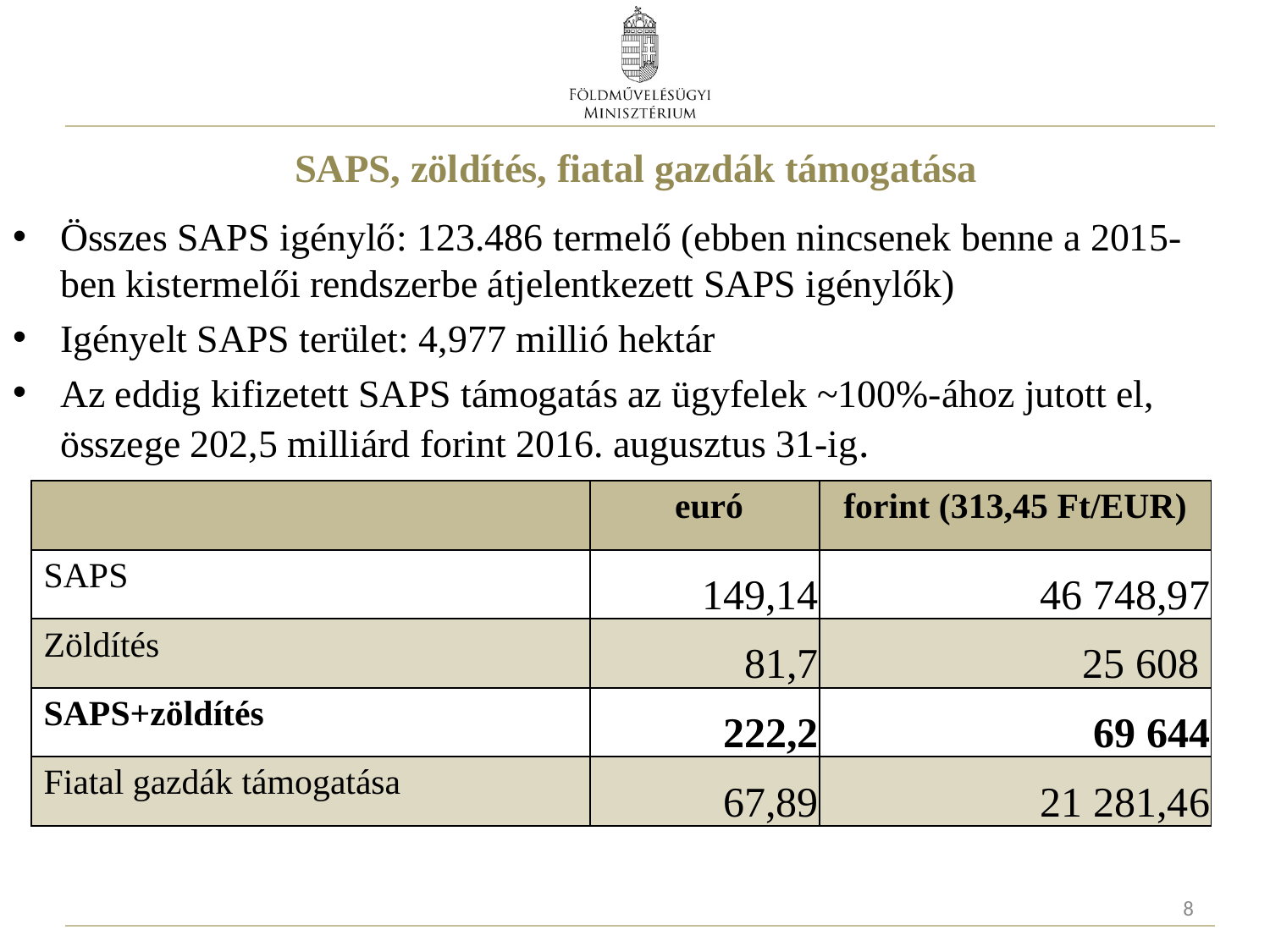

# SAPS, zöldítés, fiatal gazdák támogatása
Összes SAPS igénylő: 123.486 termelő (ebben nincsenek benne a 2015-ben kistermelői rendszerbe átjelentkezett SAPS igénylők)
Igényelt SAPS terület: 4,977 millió hektár
Az eddig kifizetett SAPS támogatás az ügyfelek ~100%-ához jutott el, összege 202,5 milliárd forint 2016. augusztus 31-ig.

|  | euró | forint (313,45 Ft/EUR) |
| --- | --- | --- |
| SAPS | 149,14 | 46 748,97 |
| Zöldítés | 81,7 | 25 608 |
| SAPS+zöldítés | 222,2 | 69 644 |
| Fiatal gazdák támogatása | 67,89 | 21 281,46 |

8